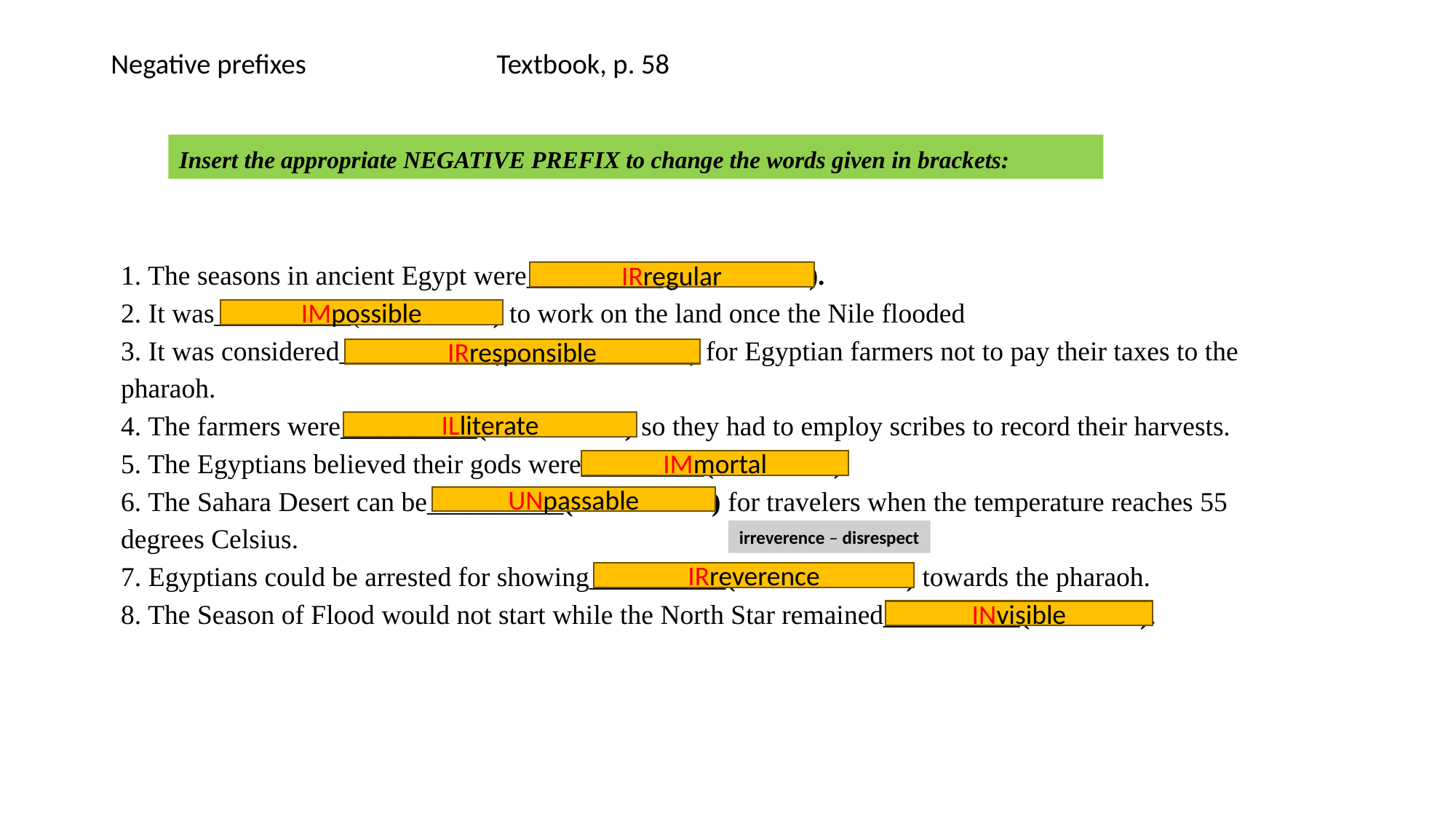

# Negative prefixes                              Textbook, p. 58
Insert the appropriate NEGATIVE PREFIX to change the words given in brackets:
1. The seasons in ancient Egypt were__________(REGULAR).
2. It was__________(POSSIBLE) to work on the land once the Nile flooded
3. It was considered___________(RESPONSIBLE) for Egyptian farmers not to pay their taxes to the pharaoh.
4. The farmers were__________(LITERATE) so they had to employ scribes to record their harvests.
5. The Egyptians believed their gods were_________(MORTAL).
6. The Sahara Desert can be__________(PASSABLE) for travelers when the temperature reaches 55 degrees Celsius.
7. Egyptians could be arrested for showing__________(REVERENCE) towards the pharaoh.
8. The Season of Flood would not start while the North Star remained__________(VISIBLE).
IRregular
IMpossible
IRresponsible
ILliterate
IMmortal
UNpassable
irreverence – disrespect
IRreverence
INvisible